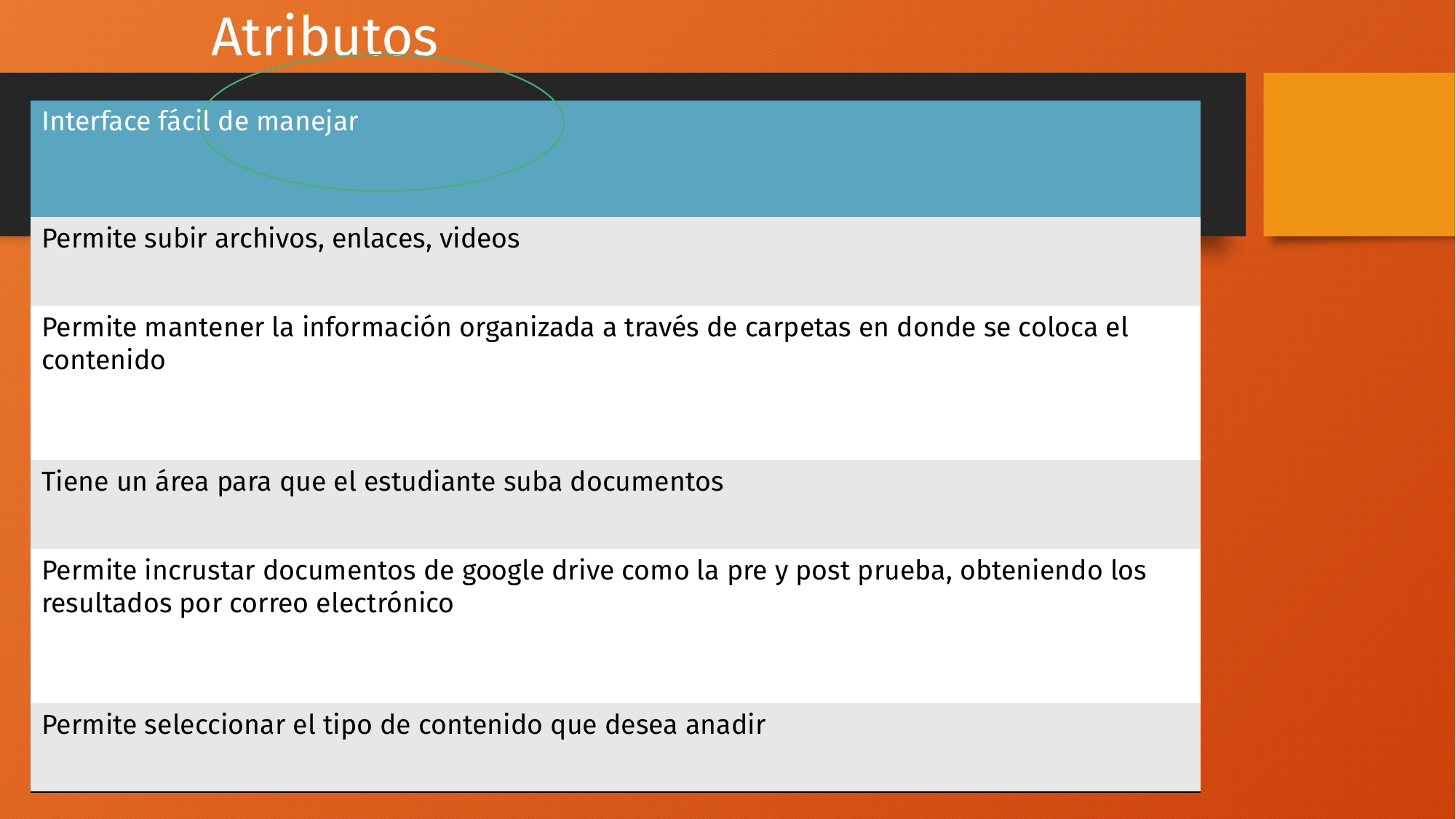

# Atributos

| Interface fácil de manejar |
| --- |
| Permite subir archivos, enlaces, videos |
| Permite mantener la información organizada a través de carpetas en donde se coloca el contenido |
| Tiene un área para que el estudiante suba documentos |
| Permite incrustar documentos de google drive como la pre y post prueba, obteniendo los resultados por correo electrónico |
| Permite seleccionar el tipo de contenido que desea anadir |